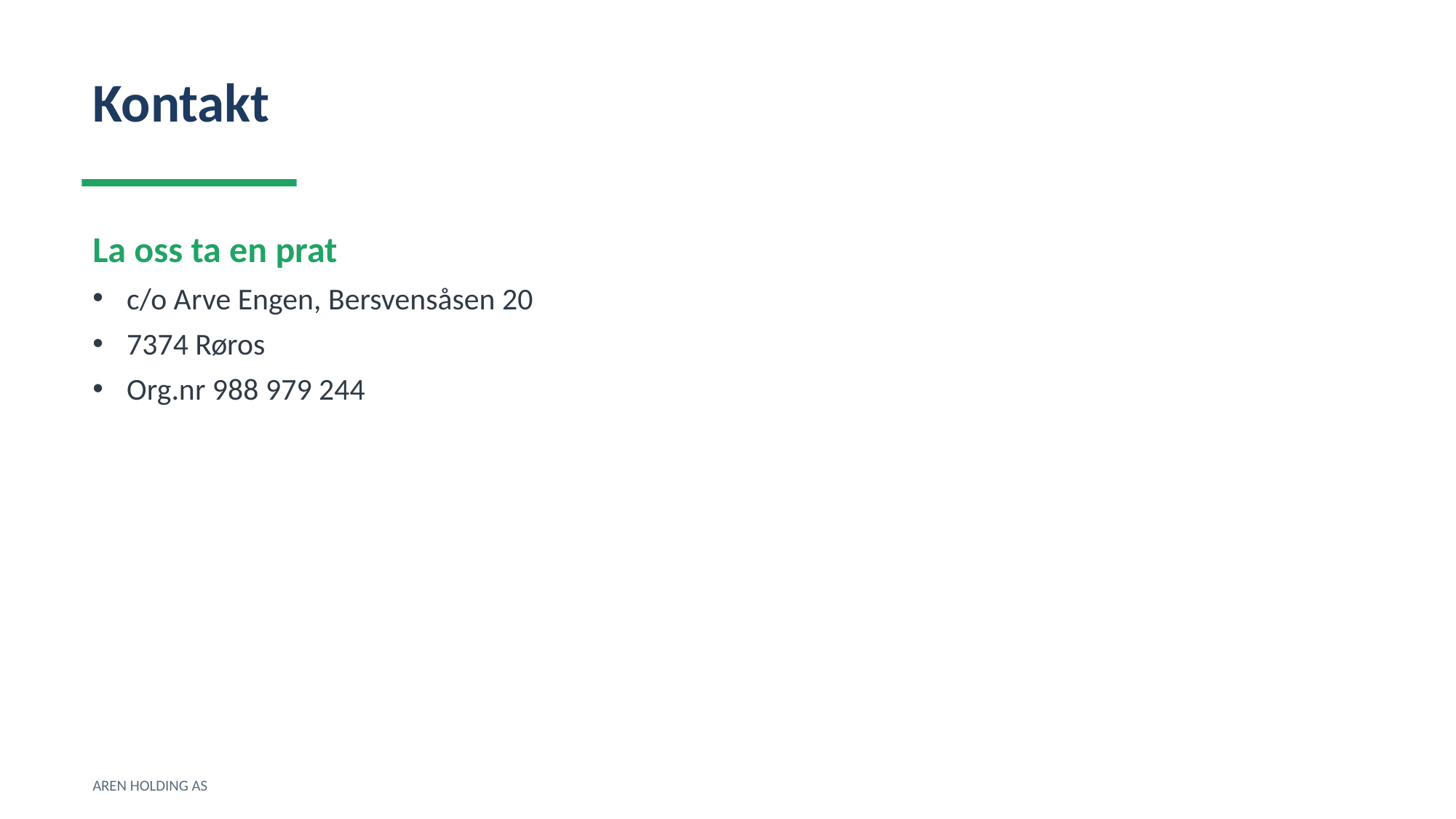

Kontakt

La oss ta en prat
c/o Arve Engen, Bersvensåsen 20
7374 Røros
Org.nr 988 979 244
AREN HOLDING AS